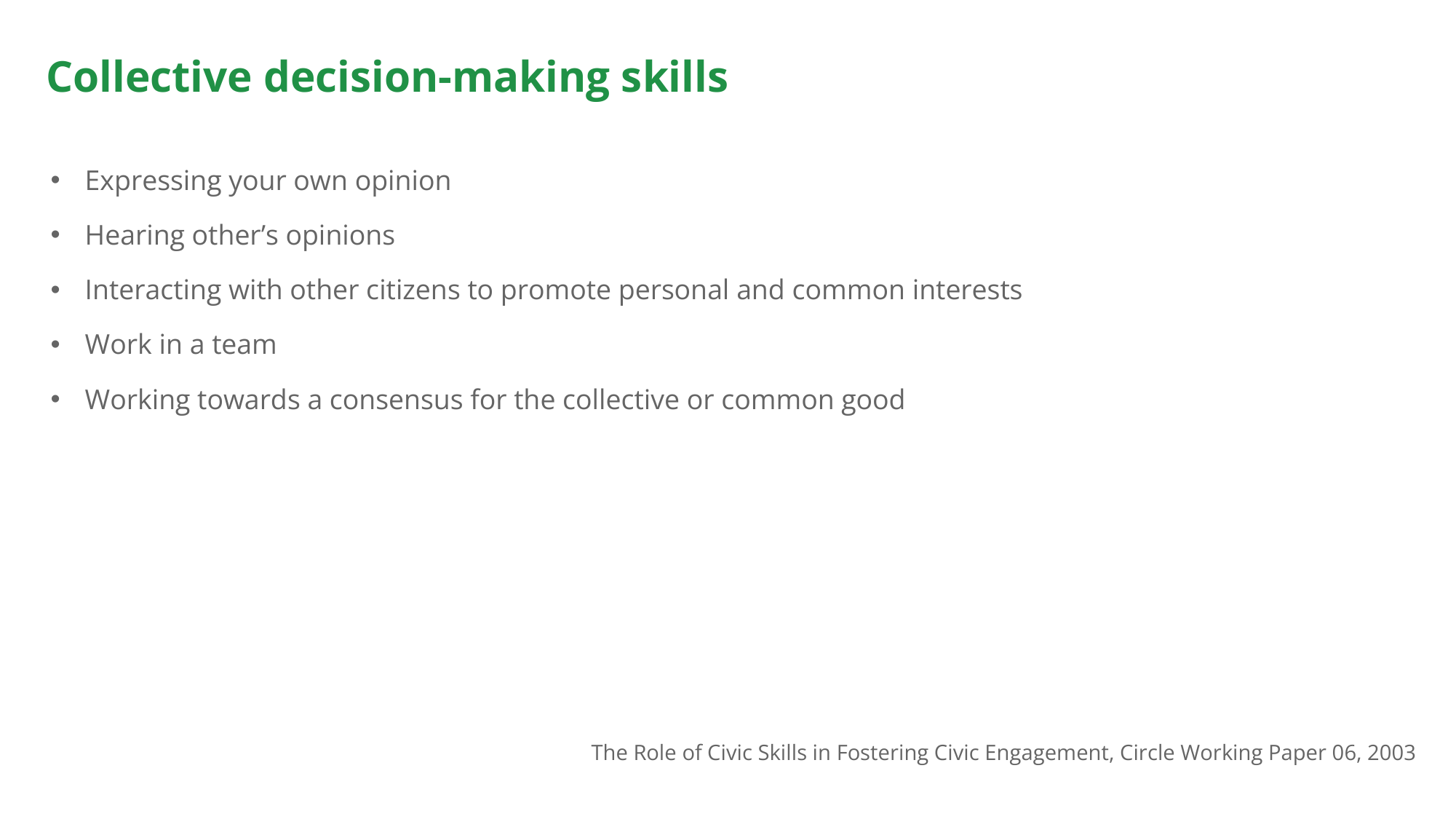

# Collective decision-making skills
Expressing your own opinion
Hearing other’s opinions
Interacting with other citizens to promote personal and common interests
Work in a team
Working towards a consensus for the collective or common good

The Role of Civic Skills in Fostering Civic Engagement, Circle Working Paper 06, 2003